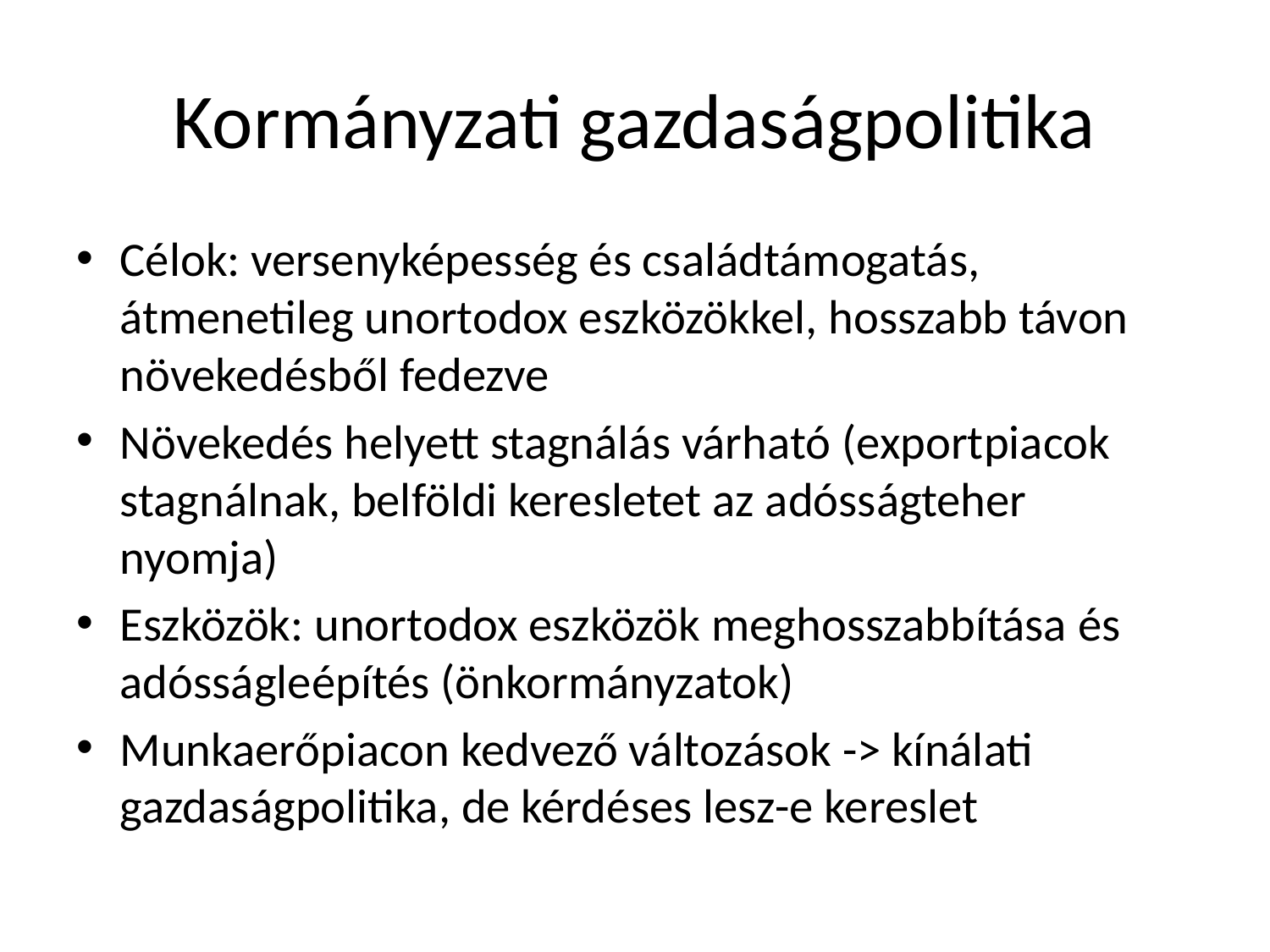

# Kormányzati gazdaságpolitika
Célok: versenyképesség és családtámogatás, átmenetileg unortodox eszközökkel, hosszabb távon növekedésből fedezve
Növekedés helyett stagnálás várható (exportpiacok stagnálnak, belföldi keresletet az adósságteher nyomja)
Eszközök: unortodox eszközök meghosszabbítása és adósságleépítés (önkormányzatok)
Munkaerőpiacon kedvező változások -> kínálati gazdaságpolitika, de kérdéses lesz-e kereslet